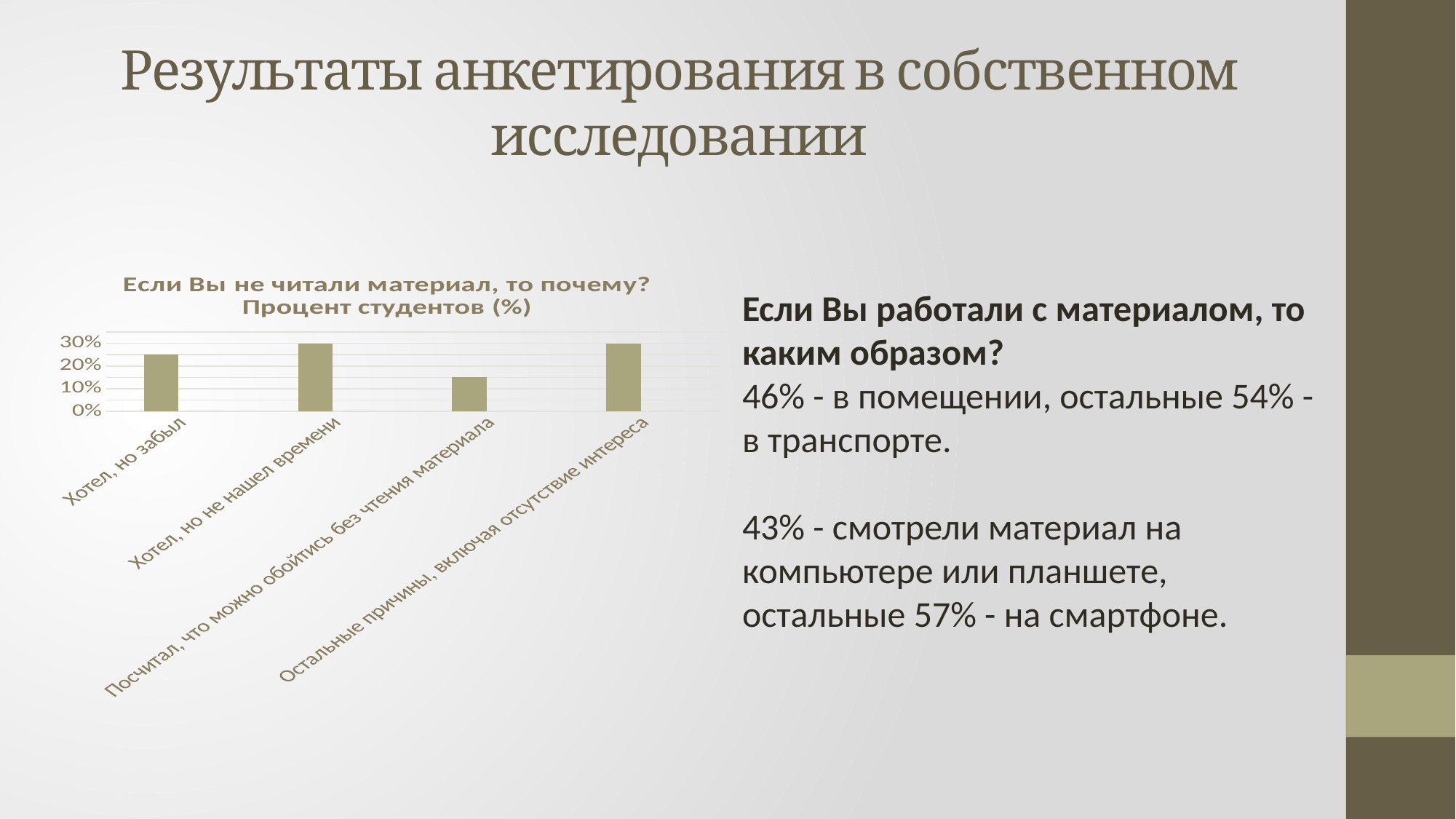

# Результаты анкетирования в собственном исследовании

### Chart: Если Вы не читали материал, то почему?
Процент студентов (%)

| Category | Если Вы не читали материал, то почему? |  |
|---|---|---|
| Хотел, но забыл | 0.25 | 0.0 |
| Хотел, но не нашел времени | 0.3 | 0.0 |
| Посчитал, что можно обойтись без чтения материала | 0.15 | 0.0 |
| Остальные причины, включая отсутствие интереса | 0.3 | 0.0 |
Если Вы работали с материалом, то каким образом?
46% - в помещении, остальные 54% - в транспорте.

43% - смотрели материал на компьютере или планшете, остальные 57% - на смартфоне.